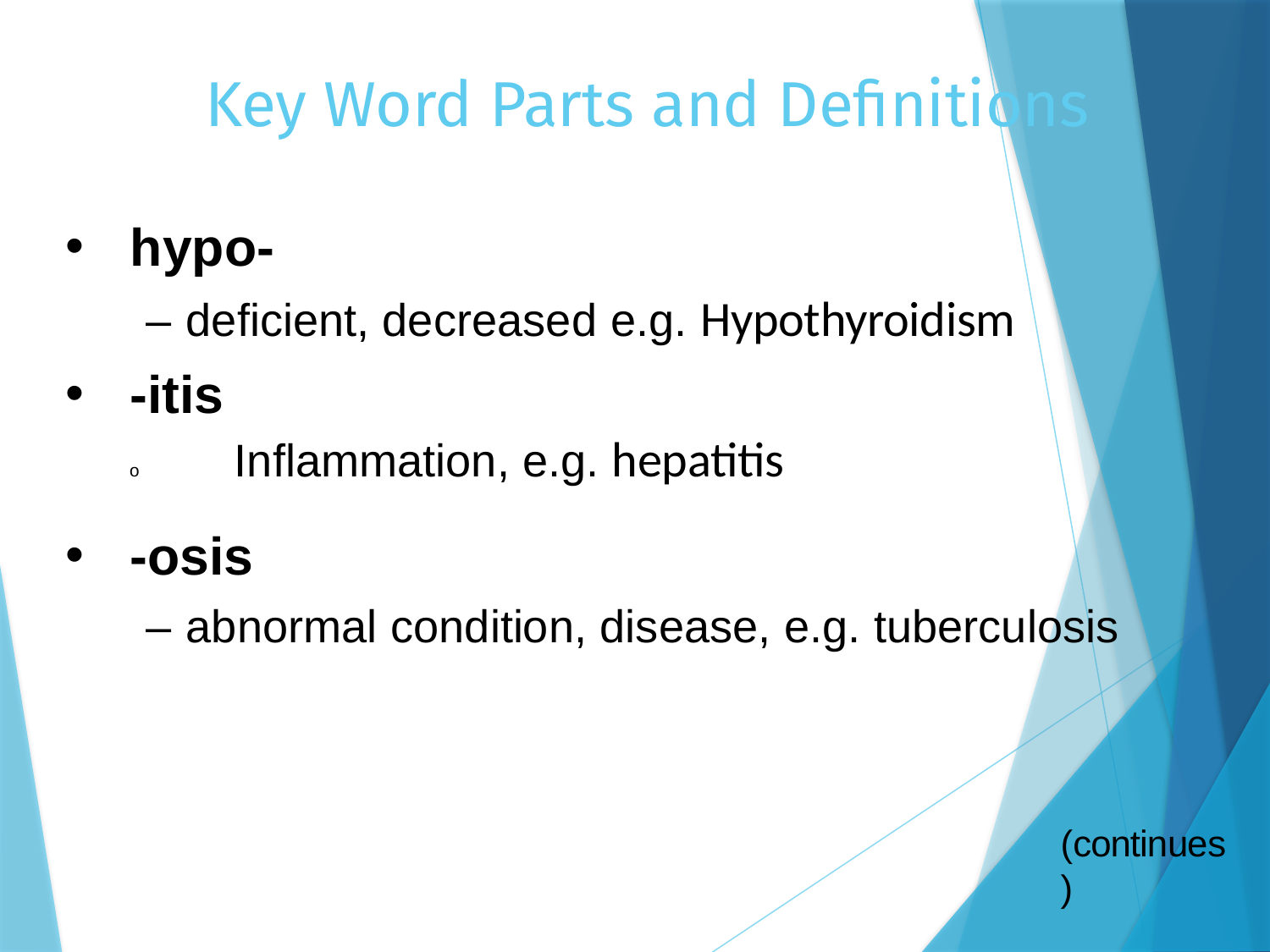

# Key Word Parts and Definitions
hypo-
– deficient, decreased e.g. Hypothyroidism
-itis
o	Inflammation, e.g. hepatitis
-osis
– abnormal condition, disease, e.g. tuberculosis
(continues)